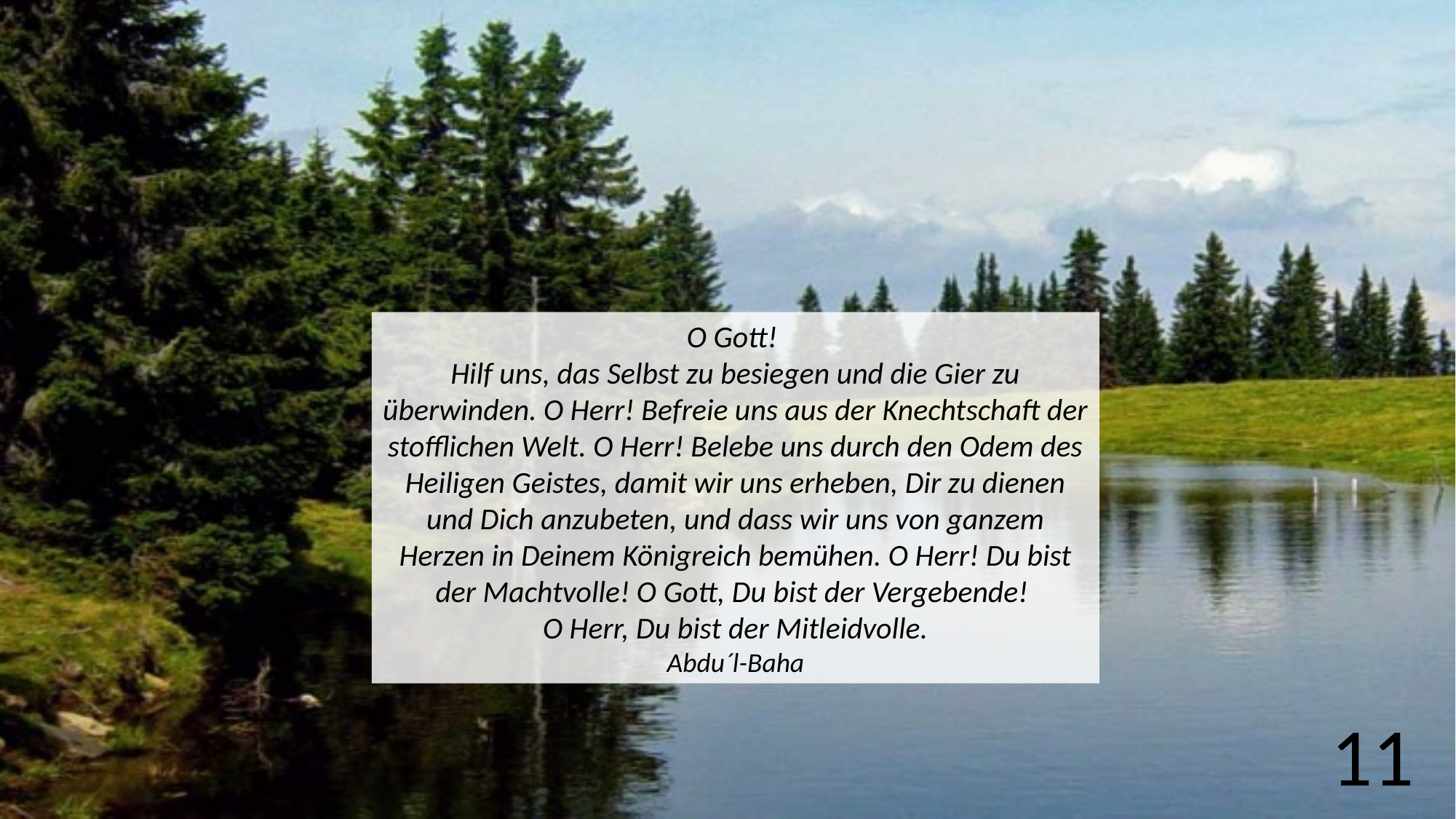

O Gott!
Hilf uns, das Selbst zu besiegen und die Gier zu überwinden. O Herr! Befreie uns aus der Knechtschaft der stofflichen Welt. O Herr! Belebe uns durch den Odem des Heiligen Geistes, damit wir uns erheben, Dir zu dienen und Dich anzubeten, und dass wir uns von ganzem Herzen in Deinem Königreich bemühen. O Herr! Du bist der Machtvolle! O Gott, Du bist der Vergebende!
O Herr, Du bist der Mitleidvolle.
Abdu´l-Baha
11